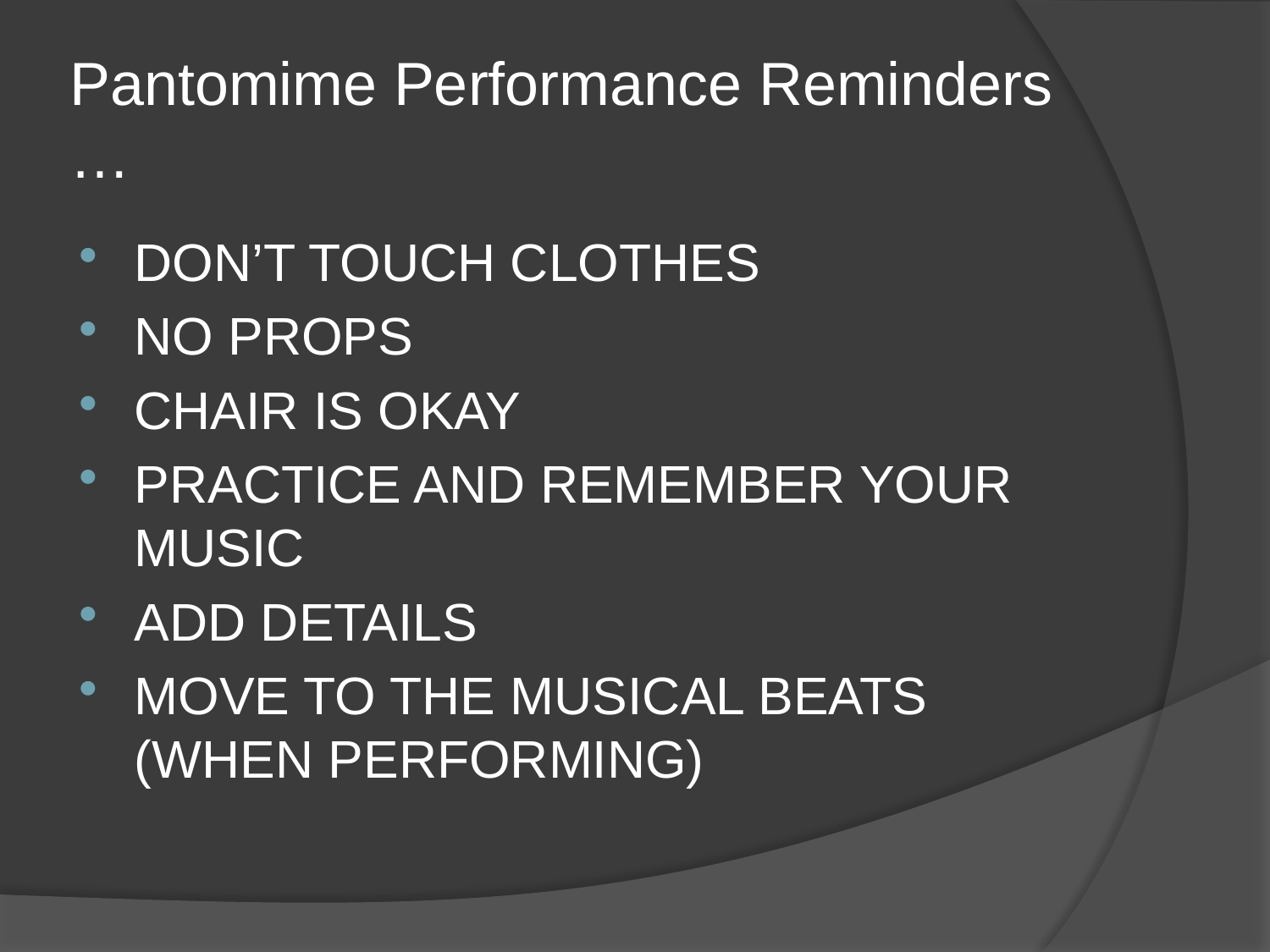

# Pantomime Performance Reminders …
DON’T TOUCH CLOTHES
NO PROPS
CHAIR IS OKAY
PRACTICE AND REMEMBER YOUR MUSIC
ADD DETAILS
MOVE TO THE MUSICAL BEATS (WHEN PERFORMING)